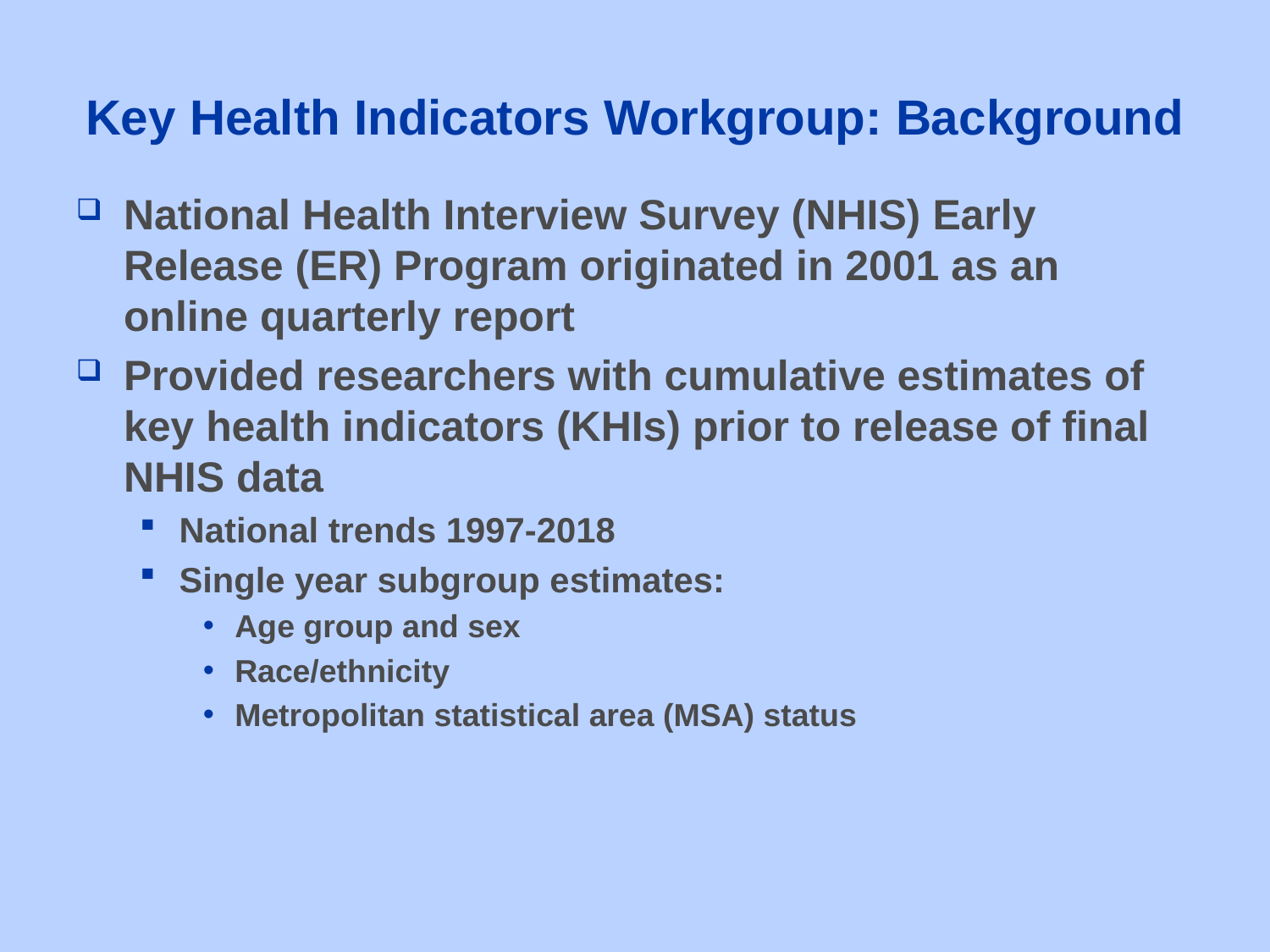

# Key Health Indicators Workgroup: Background
National Health Interview Survey (NHIS) Early Release (ER) Program originated in 2001 as an online quarterly report
Provided researchers with cumulative estimates of key health indicators (KHIs) prior to release of final NHIS data
National trends 1997-2018
Single year subgroup estimates:
Age group and sex
Race/ethnicity
Metropolitan statistical area (MSA) status